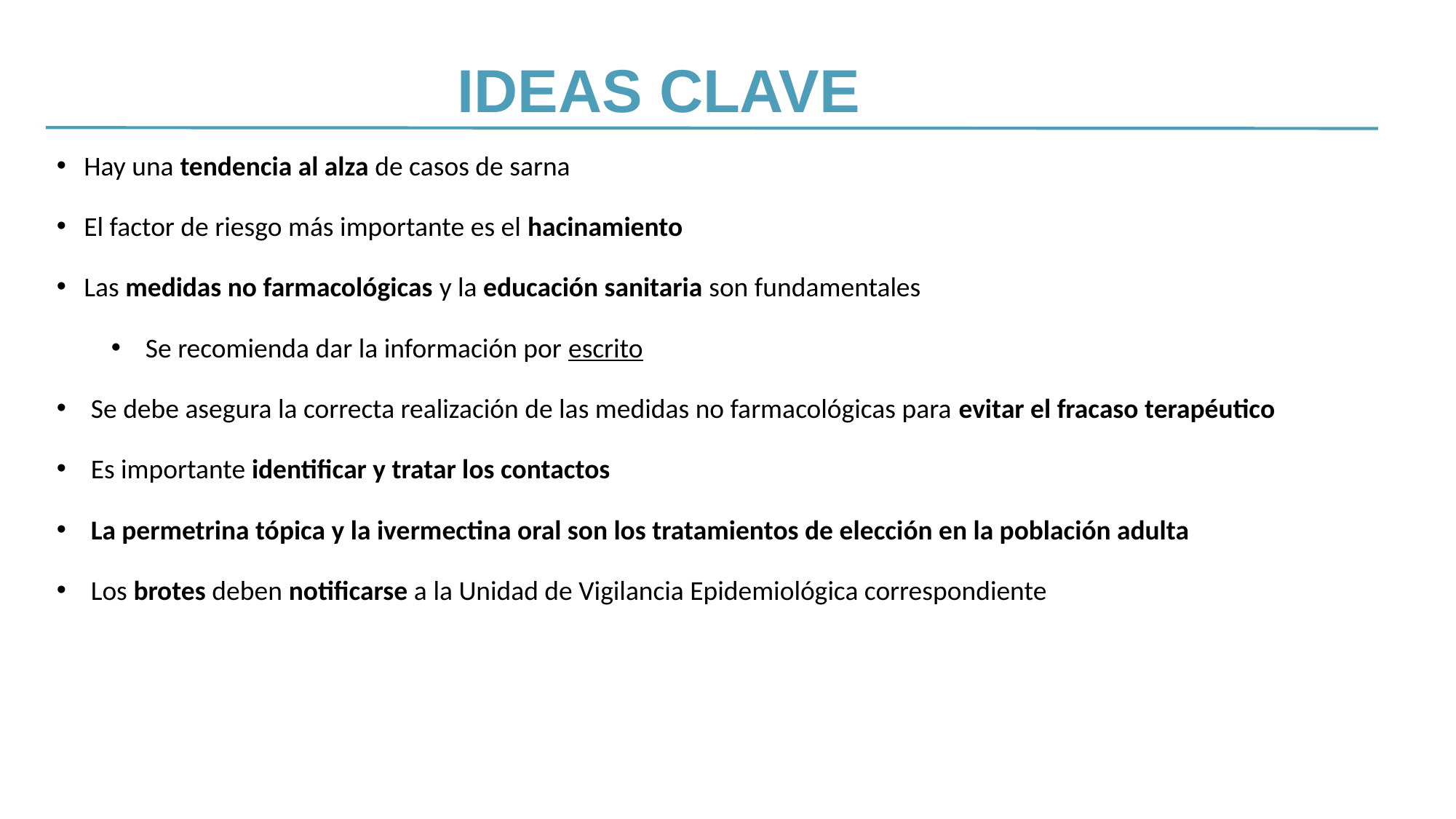

# IDEAS CLAVE
Hay una tendencia al alza de casos de sarna
El factor de riesgo más importante es el hacinamiento
Las medidas no farmacológicas y la educación sanitaria son fundamentales
Se recomienda dar la información por escrito
Se debe asegura la correcta realización de las medidas no farmacológicas para evitar el fracaso terapéutico
Es importante identificar y tratar los contactos
La permetrina tópica y la ivermectina oral son los tratamientos de elección en la población adulta
Los brotes deben notificarse a la Unidad de Vigilancia Epidemiológica correspondiente